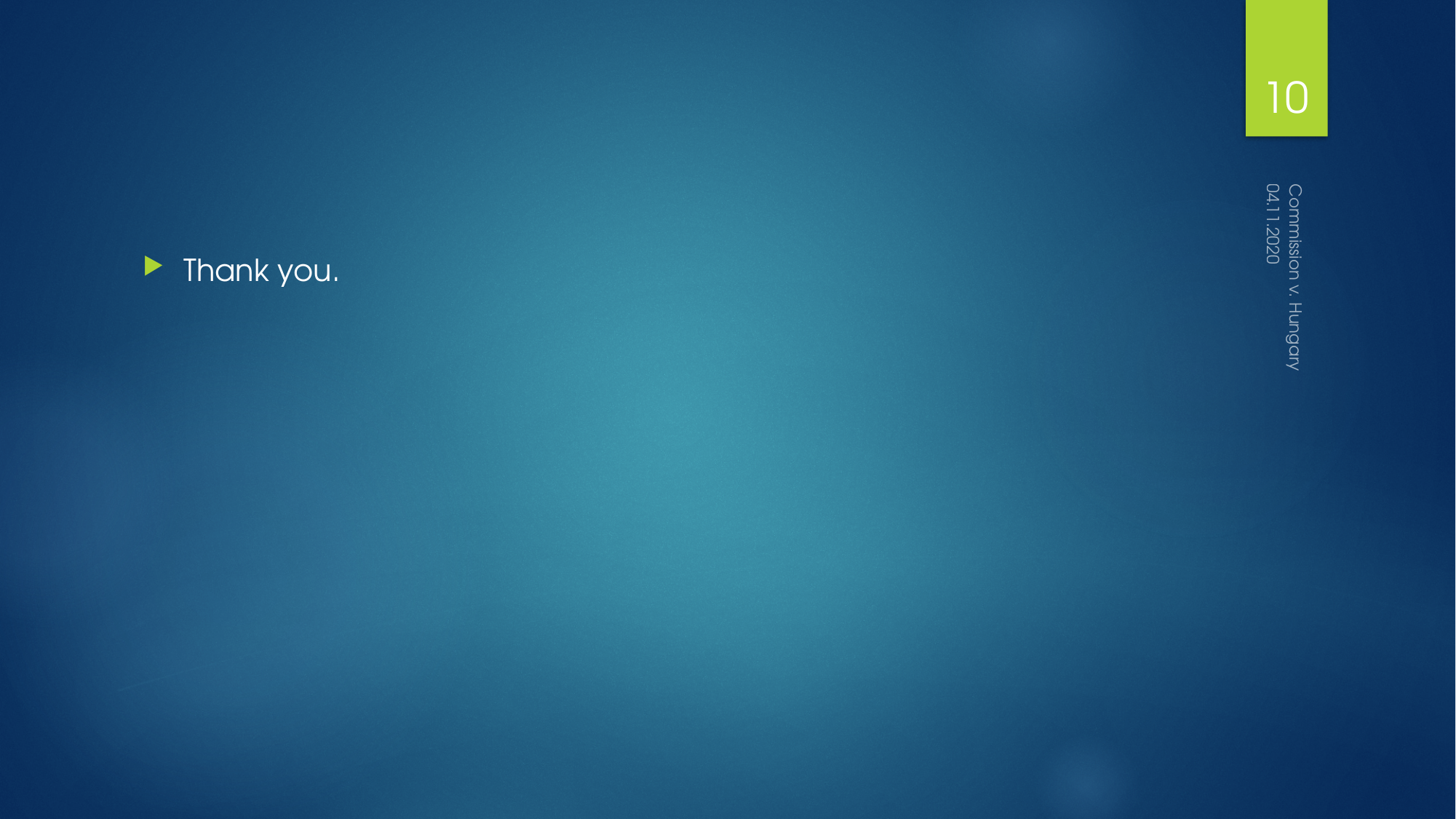

10
#
04.11.2020
Thank you.
Commission v. Hungary